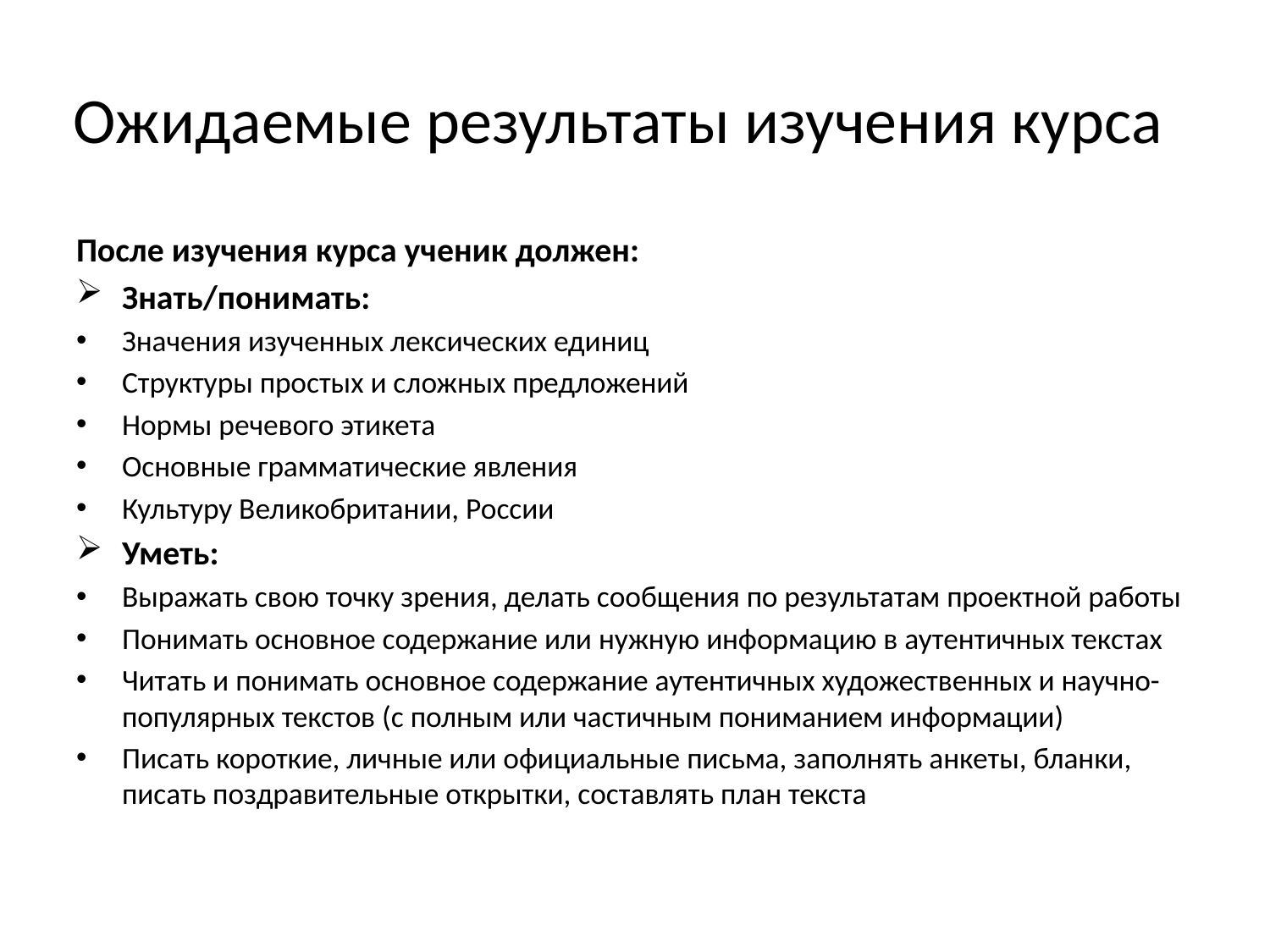

# Ожидаемые результаты изучения курса
После изучения курса ученик должен:
Знать/понимать:
Значения изученных лексических единиц
Структуры простых и сложных предложений
Нормы речевого этикета
Основные грамматические явления
Культуру Великобритании, России
Уметь:
Выражать свою точку зрения, делать сообщения по результатам проектной работы
Понимать основное содержание или нужную информацию в аутентичных текстах
Читать и понимать основное содержание аутентичных художественных и научно-популярных текстов (с полным или частичным пониманием информации)
Писать короткие, личные или официальные письма, заполнять анкеты, бланки, писать поздравительные открытки, составлять план текста